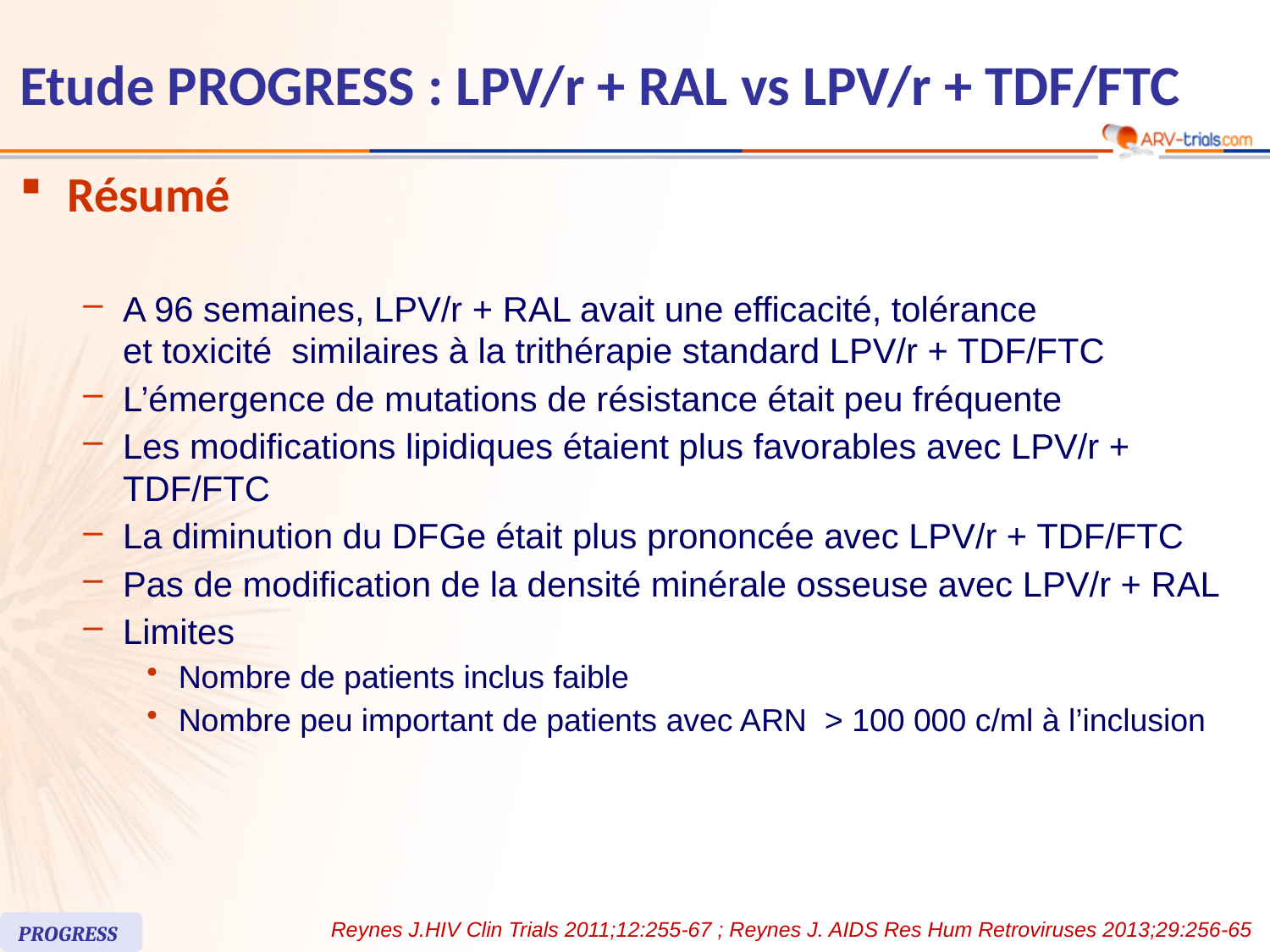

# Etude PROGRESS : LPV/r + RAL vs LPV/r + TDF/FTC
Résumé
A 96 semaines, LPV/r + RAL avait une efficacité, tolérance
et toxicité  similaires à la trithérapie standard LPV/r + TDF/FTC
L’émergence de mutations de résistance était peu fréquente
Les modifications lipidiques étaient plus favorables avec LPV/r + TDF/FTC
La diminution du DFGe était plus prononcée avec LPV/r + TDF/FTC
Pas de modification de la densité minérale osseuse avec LPV/r + RAL
Limites
Nombre de patients inclus faible
Nombre peu important de patients avec ARN  > 100 000 c/ml à l’inclusion

Reynes J.HIV Clin Trials 2011;12:255-67 ; Reynes J. AIDS Res Hum Retroviruses 2013;29:256-65

PROGRESS